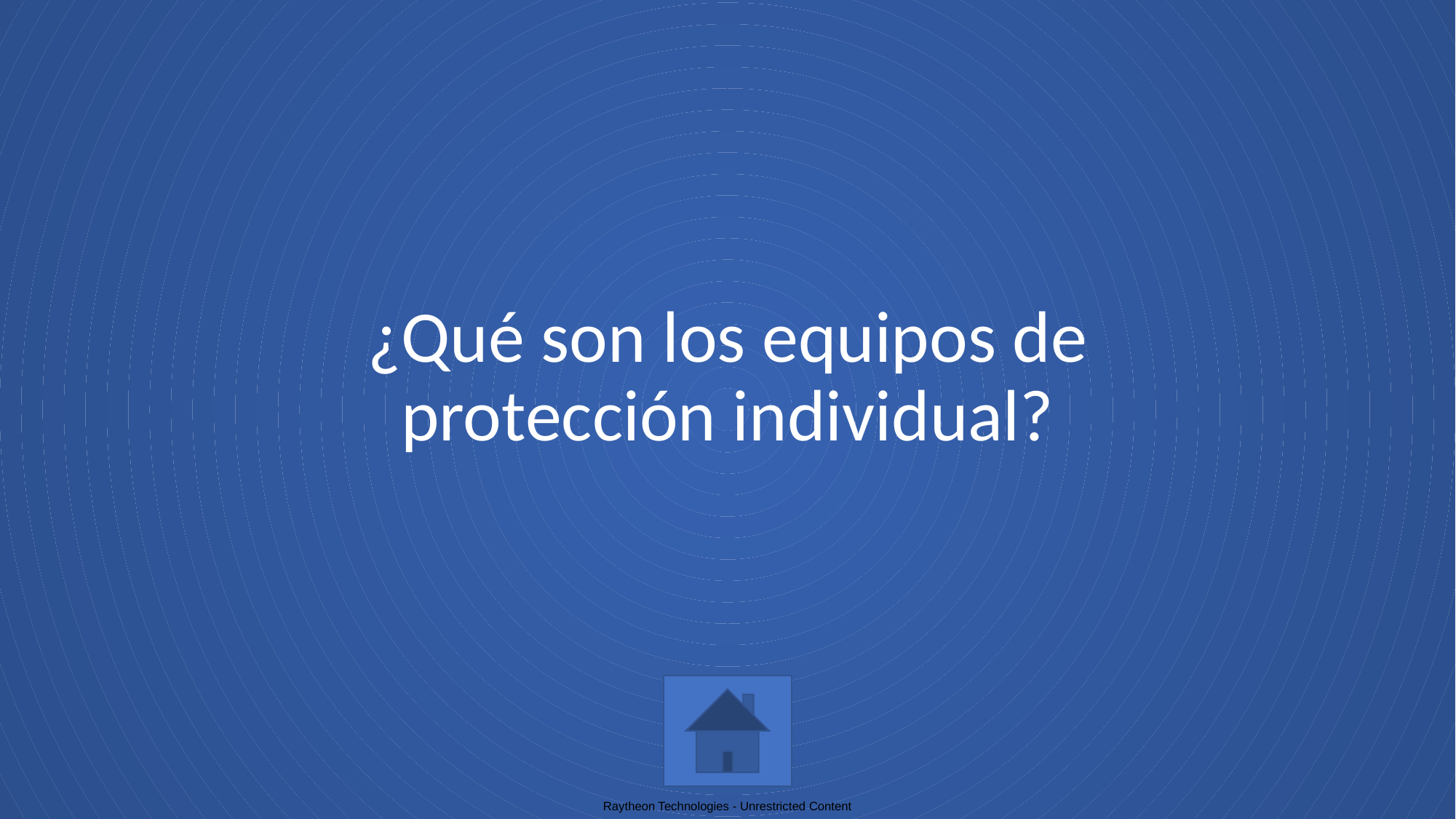

# ¿Qué son los equipos de protección individual?

Raytheon Technologies - Unrestricted Content